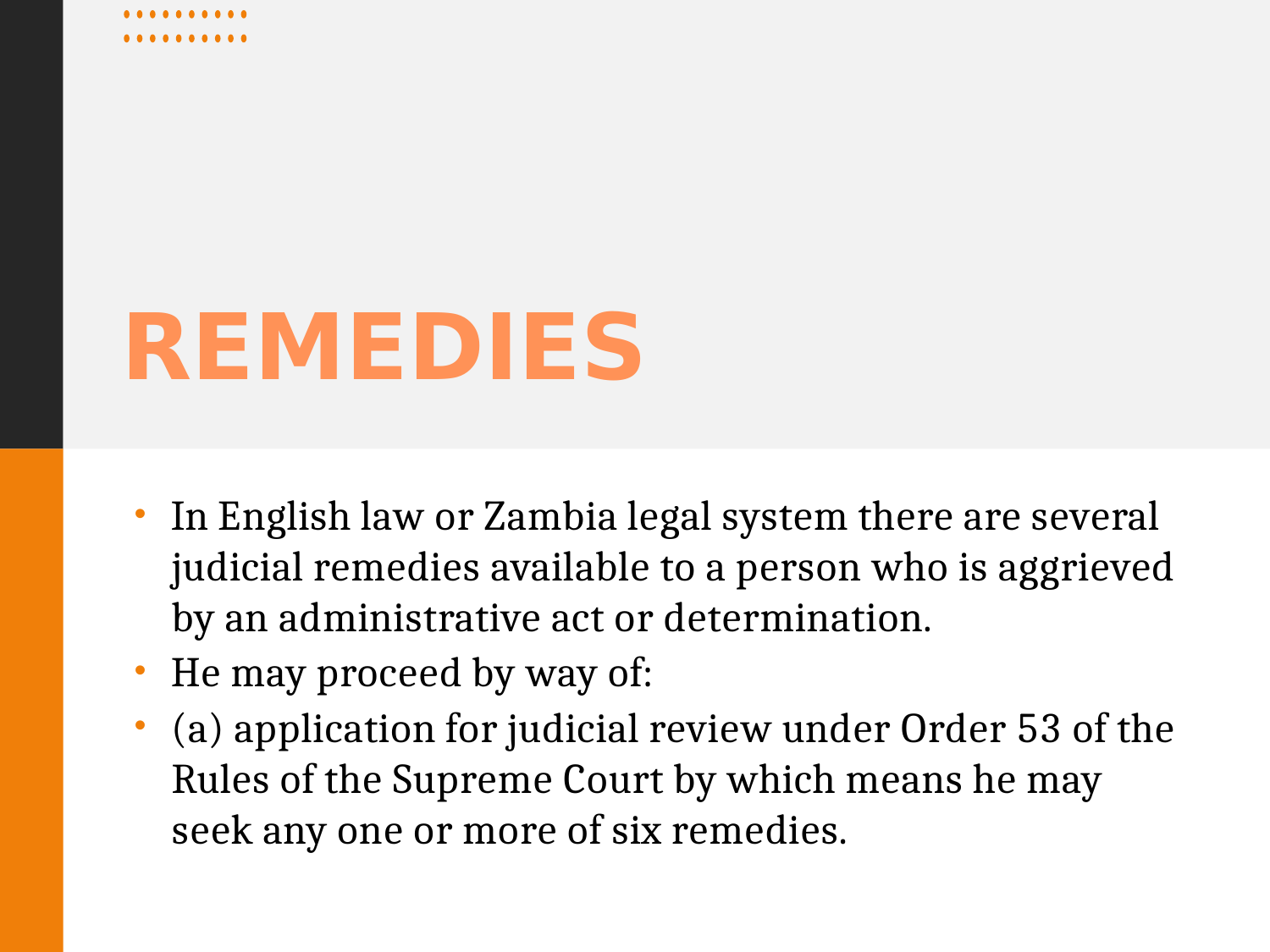

# REMEDIES
In English law or Zambia legal system there are several judicial remedies available to a person who is aggrieved by an administrative act or determination.
He may proceed by way of:
(a) application for judicial review under Order 53 of the Rules of the Supreme Court by which means he may seek any one or more of six remedies.